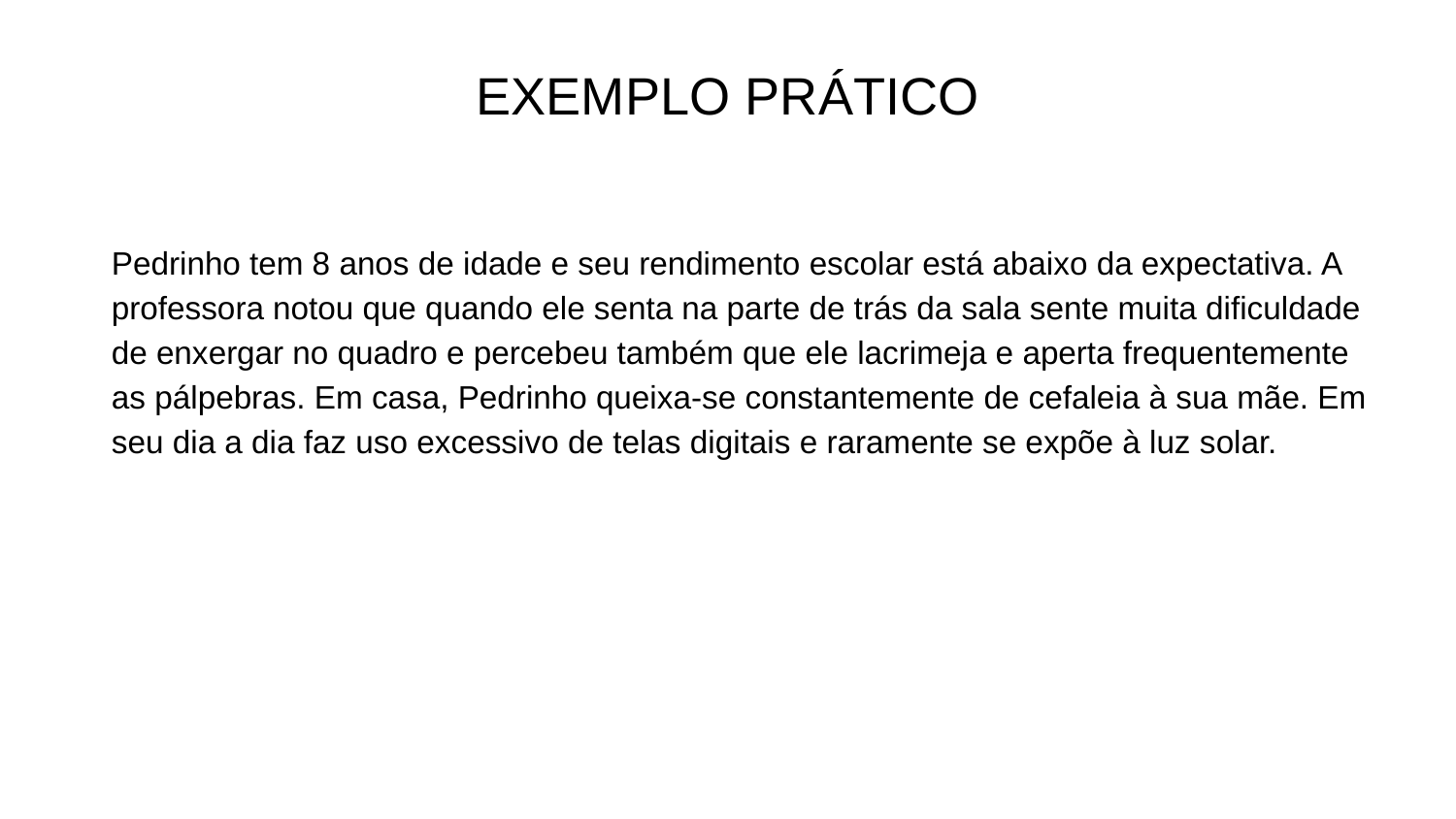

# EXEMPLO PRÁTICO
Pedrinho tem 8 anos de idade e seu rendimento escolar está abaixo da expectativa. A professora notou que quando ele senta na parte de trás da sala sente muita dificuldade de enxergar no quadro e percebeu também que ele lacrimeja e aperta frequentemente as pálpebras. Em casa, Pedrinho queixa-se constantemente de cefaleia à sua mãe. Em seu dia a dia faz uso excessivo de telas digitais e raramente se expõe à luz solar.